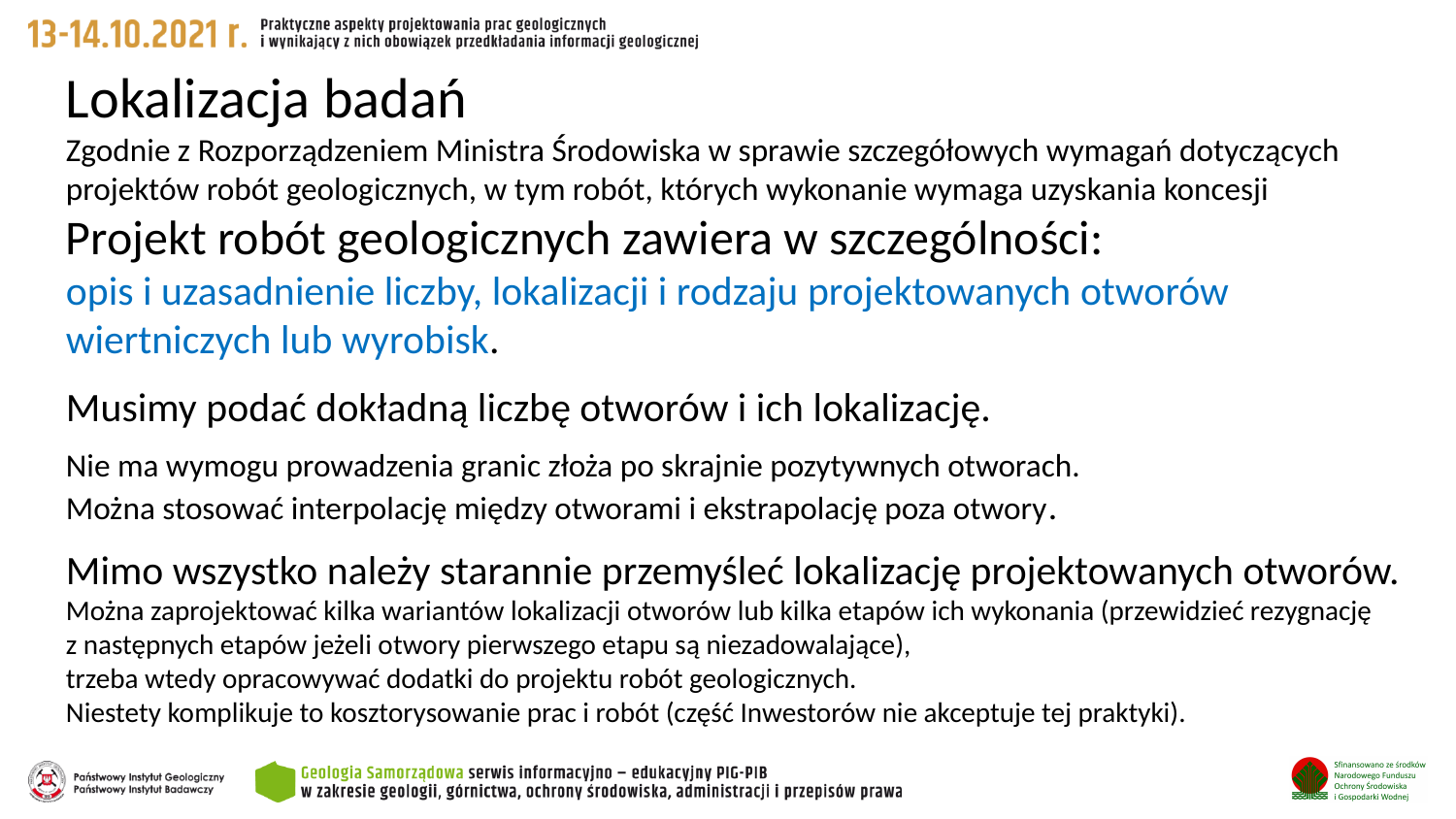

# Lokalizacja badań Zgodnie z Rozporządzeniem Ministra Środowiska w sprawie szczegółowych wymagań dotyczących projektów robót geologicznych, w tym robót, których wykonanie wymaga uzyskania koncesji Projekt robót geologicznych zawiera w szczególności: opis i uzasadnienie liczby, lokalizacji i rodzaju projektowanych otworów wiertniczych lub wyrobisk. Musimy podać dokładną liczbę otworów i ich lokalizację. Nie ma wymogu prowadzenia granic złoża po skrajnie pozytywnych otworach. Można stosować interpolację między otworami i ekstrapolację poza otwory. Mimo wszystko należy starannie przemyśleć lokalizację projektowanych otworów. Można zaprojektować kilka wariantów lokalizacji otworów lub kilka etapów ich wykonania (przewidzieć rezygnację z następnych etapów jeżeli otwory pierwszego etapu są niezadowalające), trzeba wtedy opracowywać dodatki do projektu robót geologicznych. Niestety komplikuje to kosztorysowanie prac i robót (część Inwestorów nie akceptuje tej praktyki).